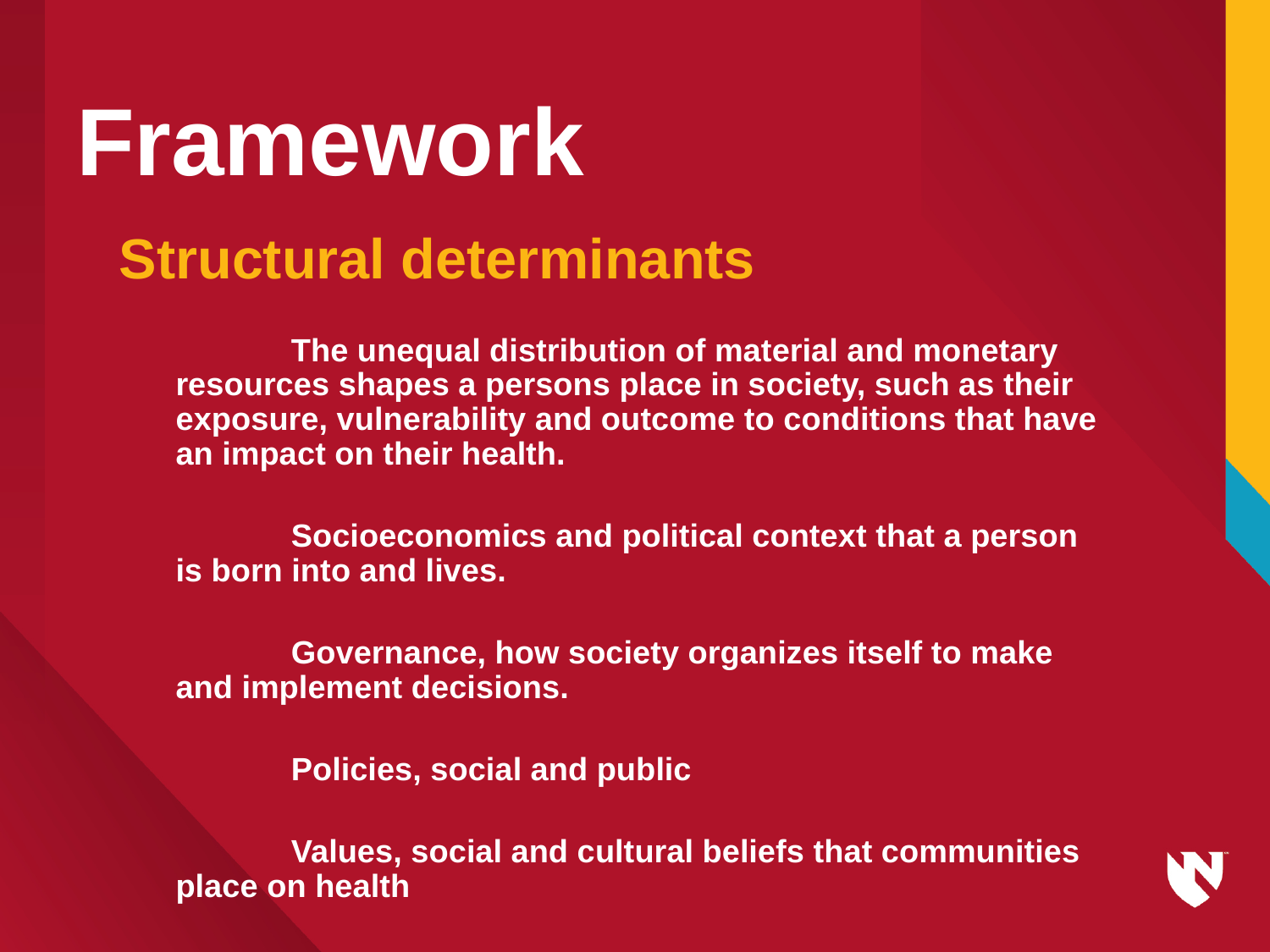

# Framework
Structural determinants
	The unequal distribution of material and monetary resources shapes a persons place in society, such as their exposure, vulnerability and outcome to conditions that have an impact on their health.

	Socioeconomics and political context that a person is born into and lives.

	Governance, how society organizes itself to make and implement decisions.

	Policies, social and public

	Values, social and cultural beliefs that communities place on health